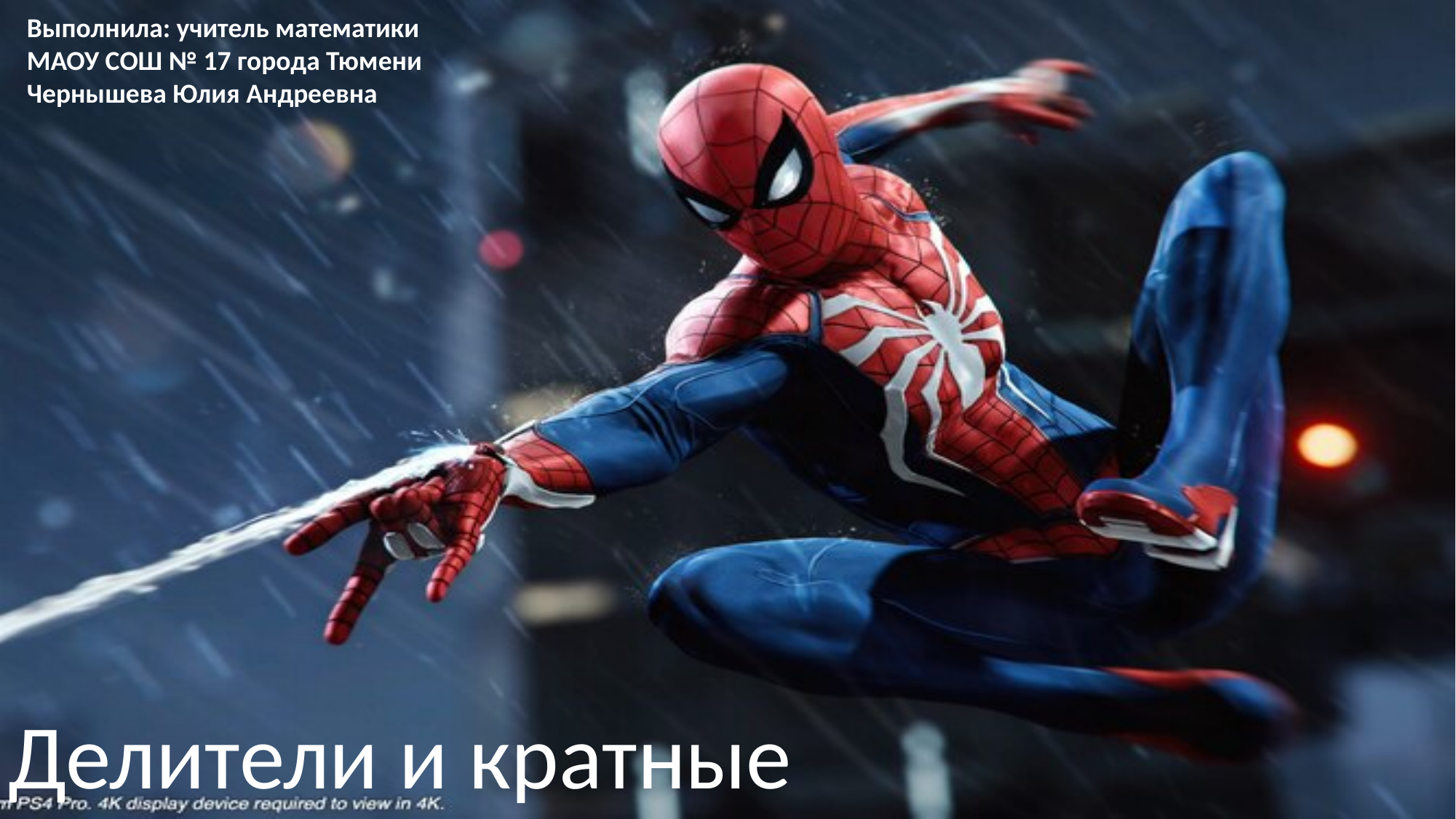

Выполнила: учитель математики
МАОУ СОШ № 17 города Тюмени
Чернышева Юлия Андреевна

# Делители и кратные